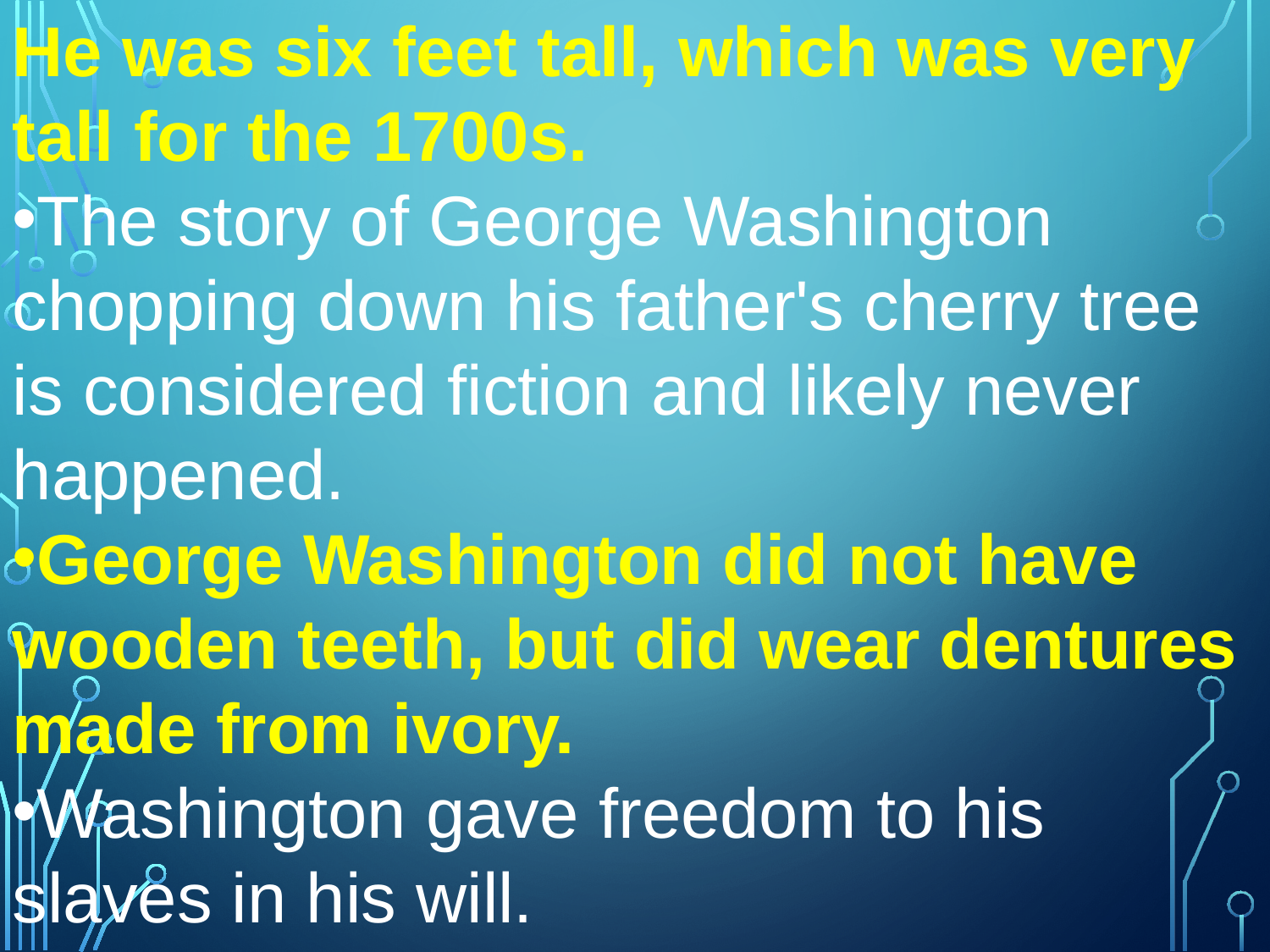

He was six feet tall, which was very tall for the 1700s.
The story of George Washington chopping down his father's cherry tree is considered fiction and likely never happened.
George Washington did not have wooden teeth, but did wear dentures made from ivory.
Washington gave freedom to his slaves in his will.